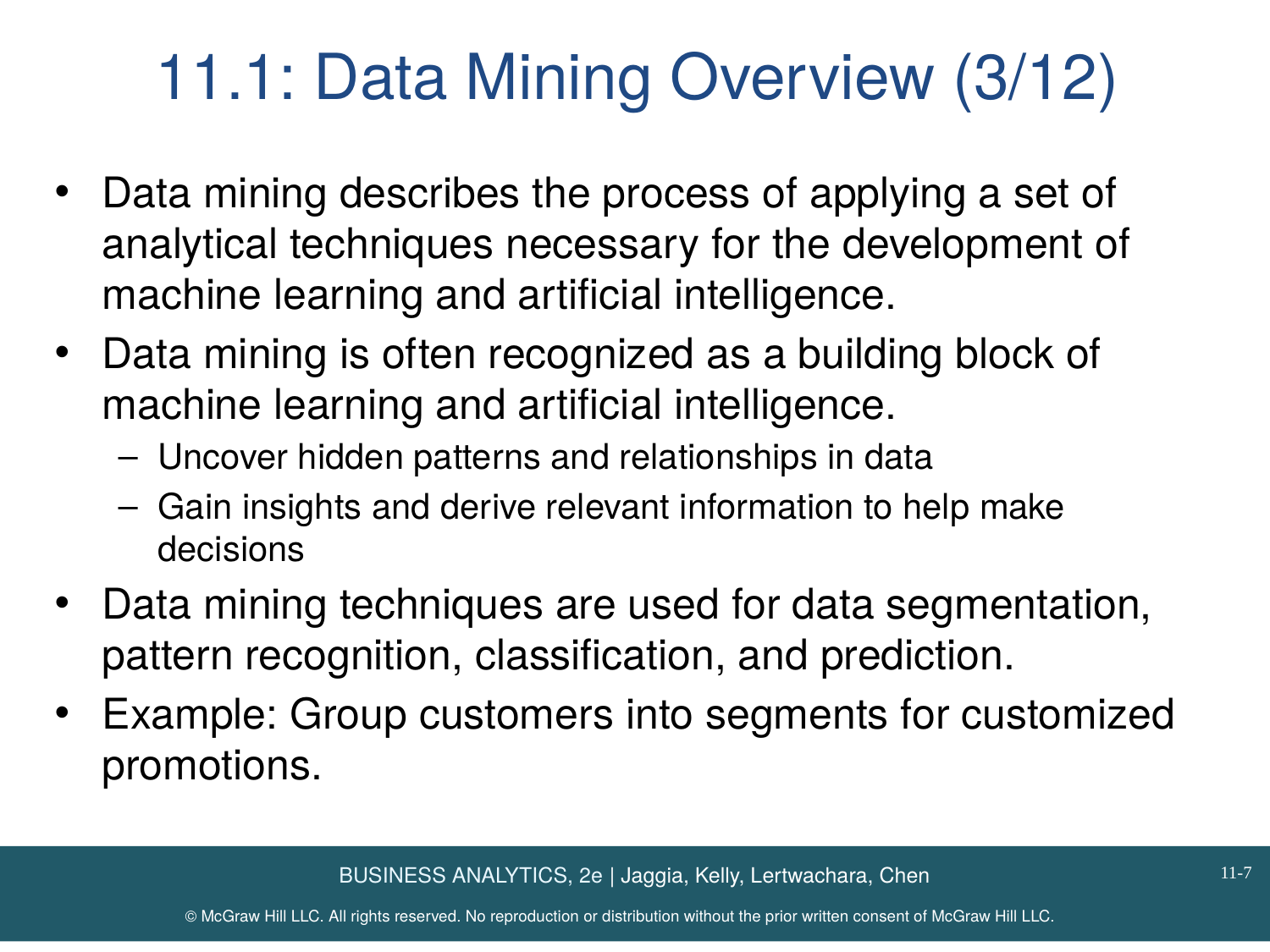

# 11.1: Data Mining Overview (3/12)
Data mining describes the process of applying a set of analytical techniques necessary for the development of machine learning and artificial intelligence.
Data mining is often recognized as a building block of machine learning and artificial intelligence.
Uncover hidden patterns and relationships in data
Gain insights and derive relevant information to help make decisions
Data mining techniques are used for data segmentation, pattern recognition, classification, and prediction.
Example: Group customers into segments for customized promotions.